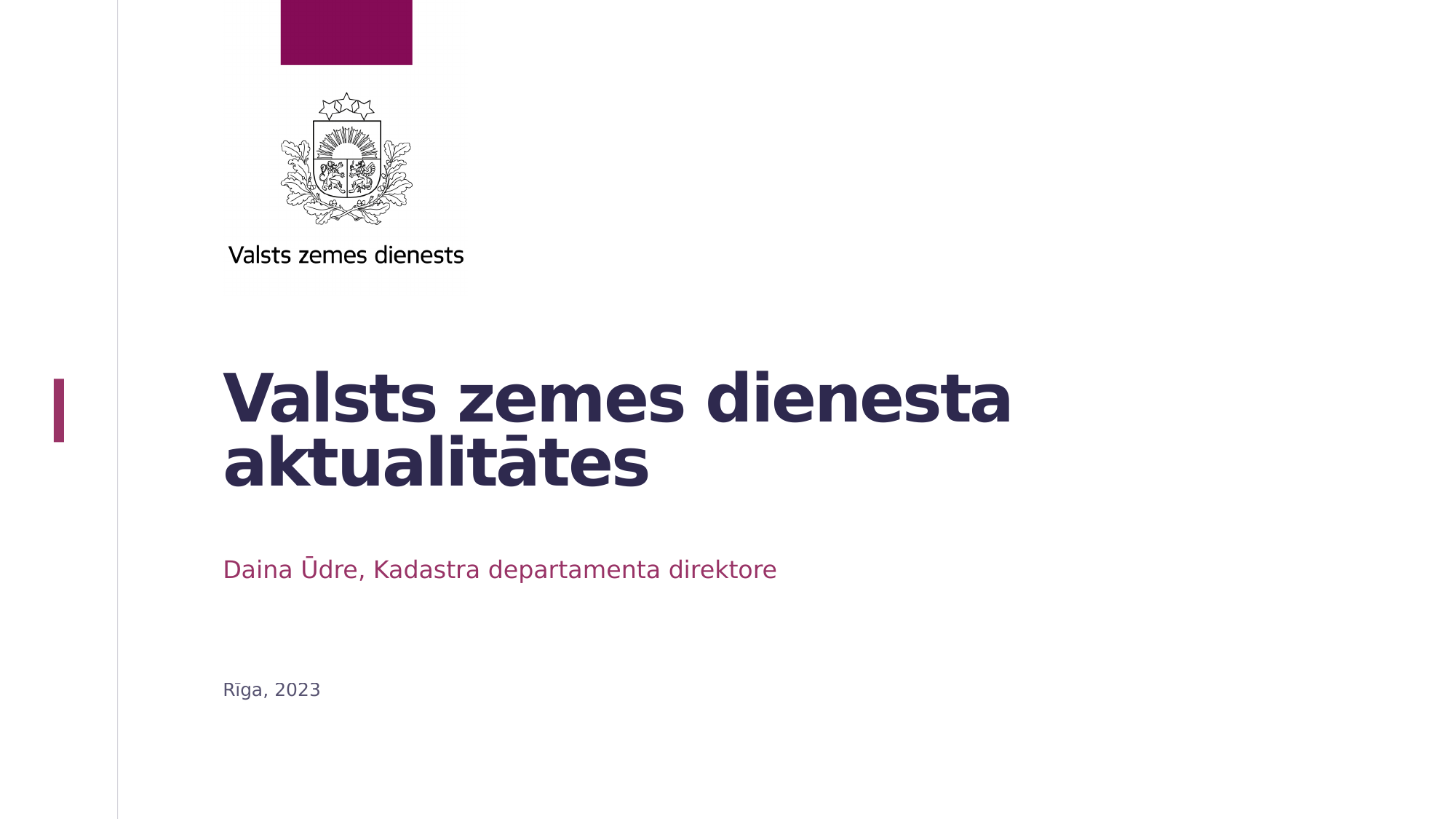

# Valsts zemes dienesta aktualitātes
Daina Ūdre, Kadastra departamenta direktore
Rīga, 2023